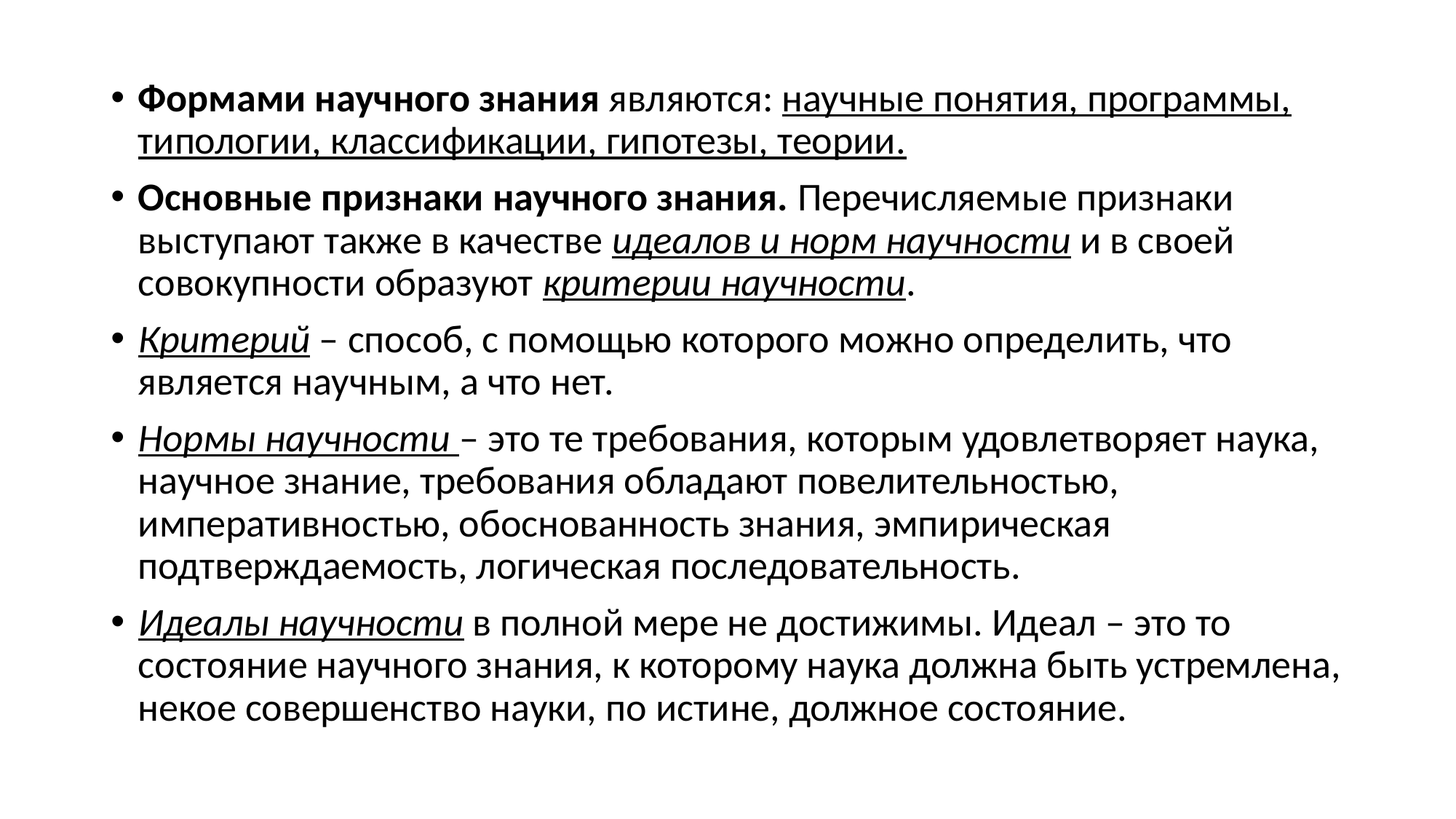

Формами научного знания являются: научные понятия, программы, типологии, классификации, гипотезы, теории.
Основные признаки научного знания. Перечисляемые признаки выступают также в качестве идеалов и норм научности и в своей совокупности образуют критерии научности.
Критерий – способ, с помощью которого можно определить, что является научным, а что нет.
Нормы научности – это те требования, которым удовлетворяет наука, научное знание, требования обладают повелительностью, императивностью, обоснованность знания, эмпирическая подтверждаемость, логическая последовательность.
Идеалы научности в полной мере не достижимы. Идеал – это то состояние научного знания, к которому наука должна быть устремлена, некое совершенство науки, по истине, должное состояние.